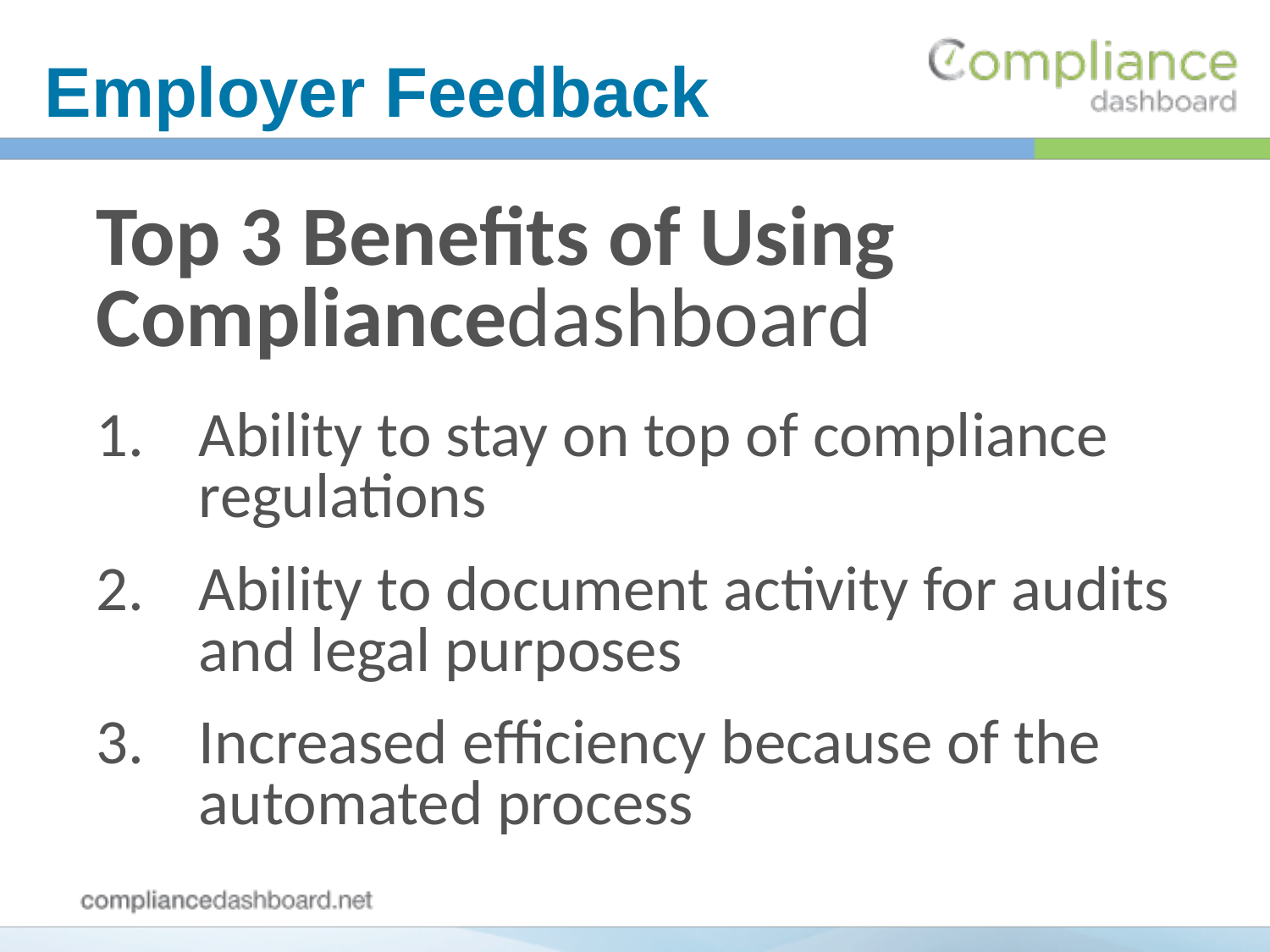

Employer Feedback
Top 3 Benefits of Using Compliancedashboard
Ability to stay on top of compliance regulations
Ability to document activity for audits and legal purposes
Increased efficiency because of the automated process